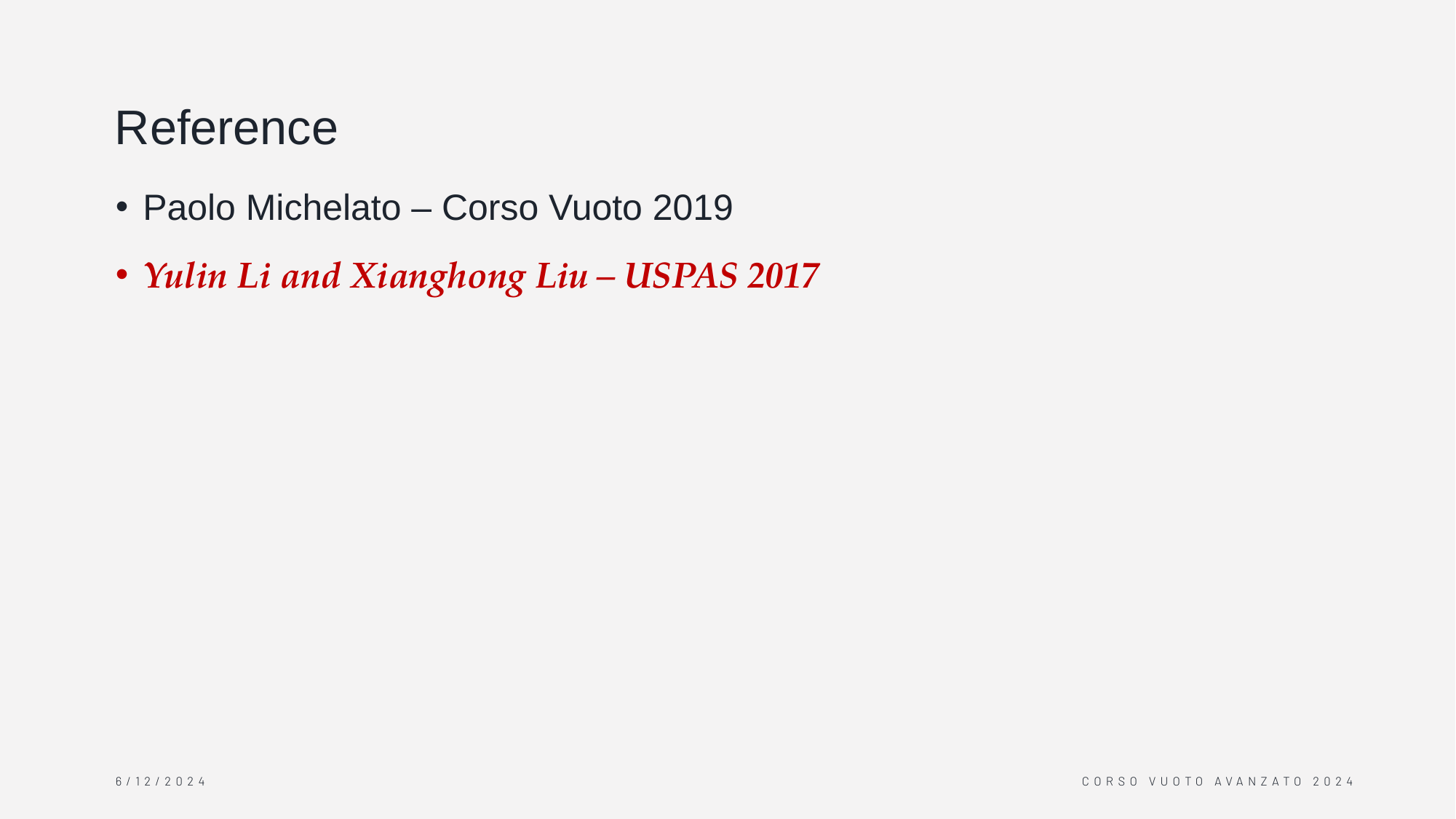

# Reference
Paolo Michelato – Corso Vuoto 2019
Yulin Li and Xianghong Liu – USPAS 2017
6/12/2024
Corso Vuoto Avanzato 2024